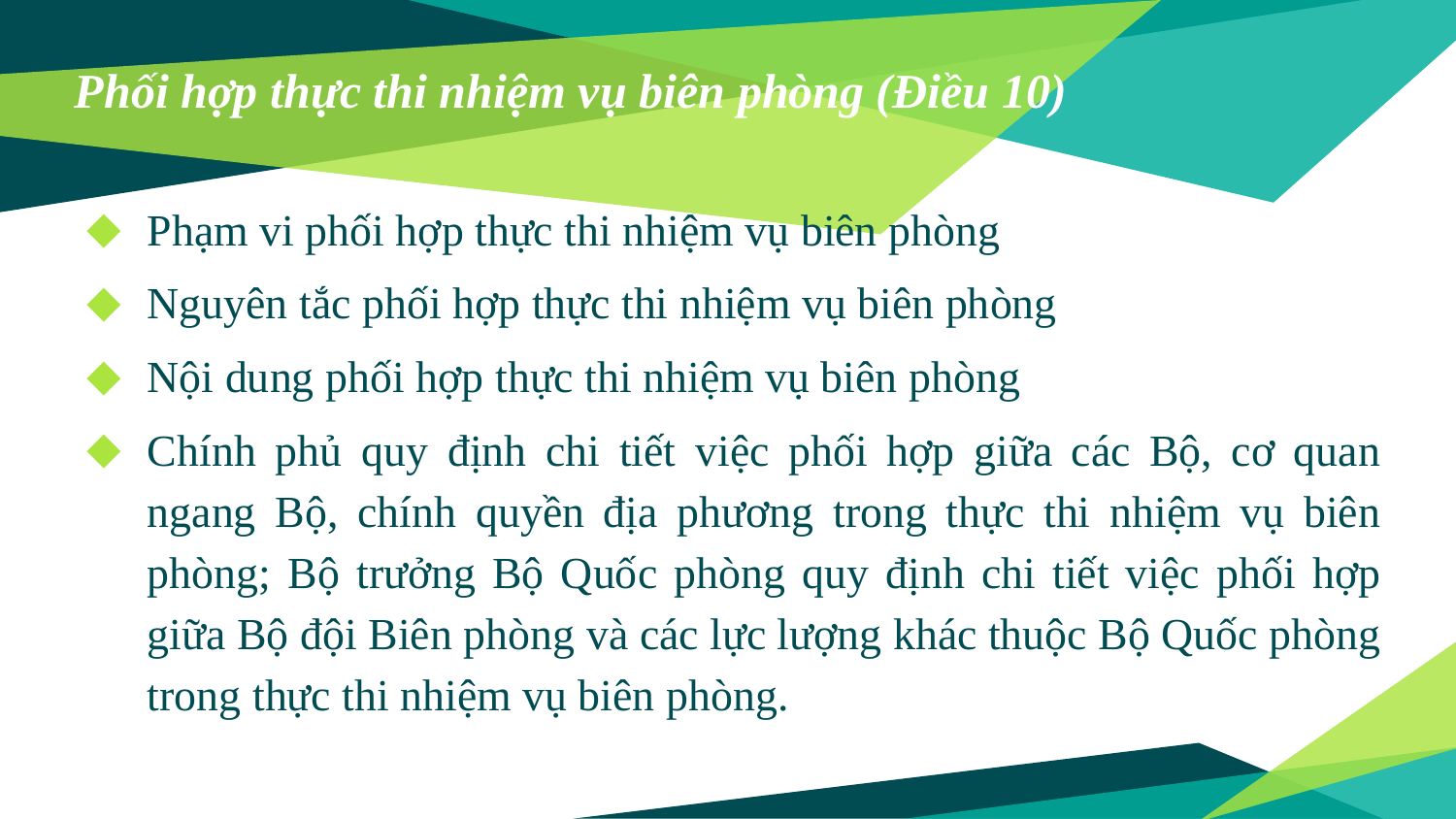

# Phối hợp thực thi nhiệm vụ biên phòng (Điều 10)
Phạm vi phối hợp thực thi nhiệm vụ biên phòng
Nguyên tắc phối hợp thực thi nhiệm vụ biên phòng
Nội dung phối hợp thực thi nhiệm vụ biên phòng
Chính phủ quy định chi tiết việc phối hợp giữa các Bộ, cơ quan ngang Bộ, chính quyền địa phương trong thực thi nhiệm vụ biên phòng; Bộ trưởng Bộ Quốc phòng quy định chi tiết việc phối hợp giữa Bộ đội Biên phòng và các lực lượng khác thuộc Bộ Quốc phòng trong thực thi nhiệm vụ biên phòng.